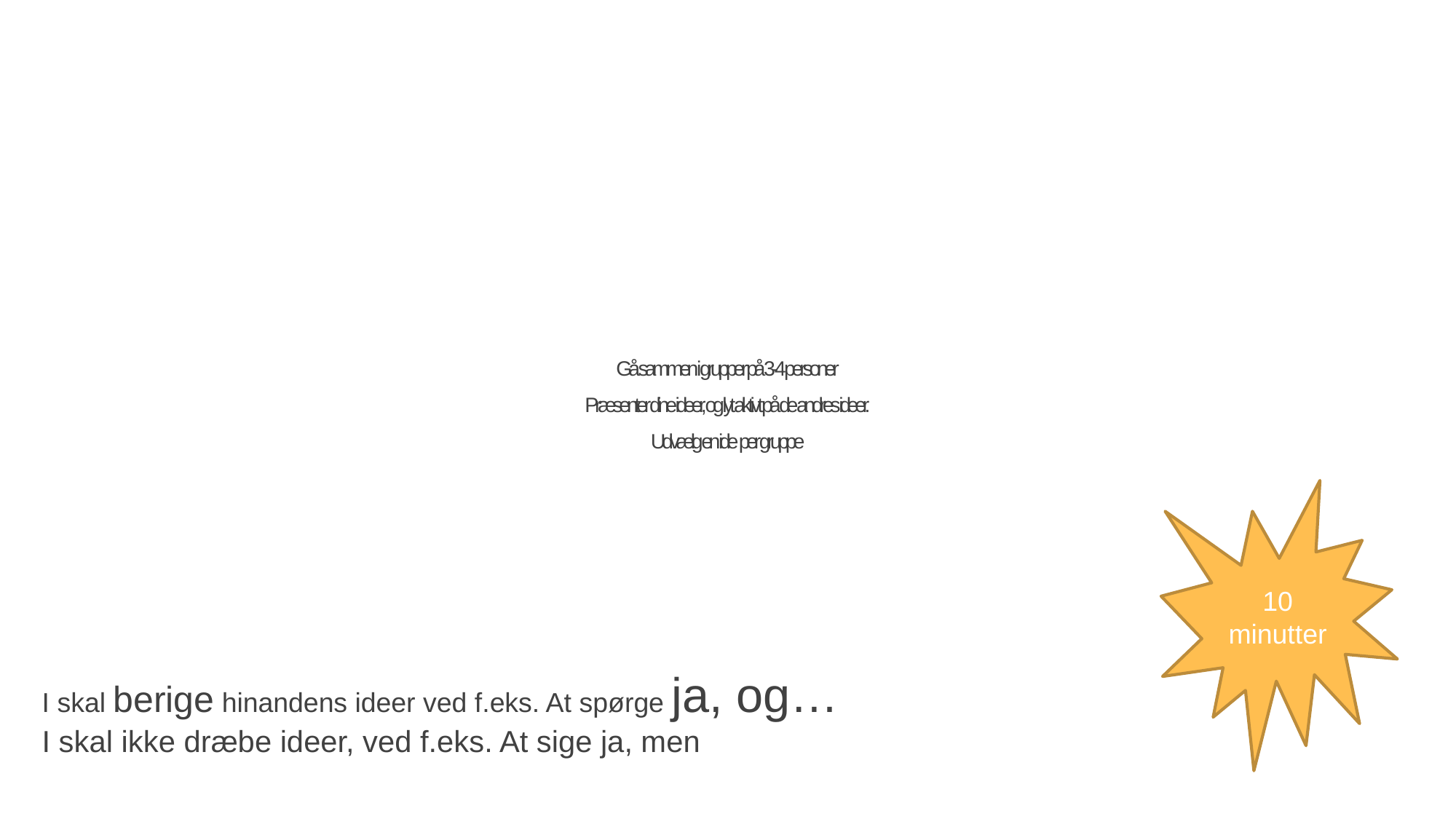

# Gå sammen i grupper på 3-4 personer Præsenter dine ideer, og lyt aktivt på de andres ideer. Udvælg en ide  per gruppe
10
minutter
I skal berige hinandens ideer ved f.eks. At spørge ja, og…
I skal ikke dræbe ideer, ved f.eks. At sige ja, men